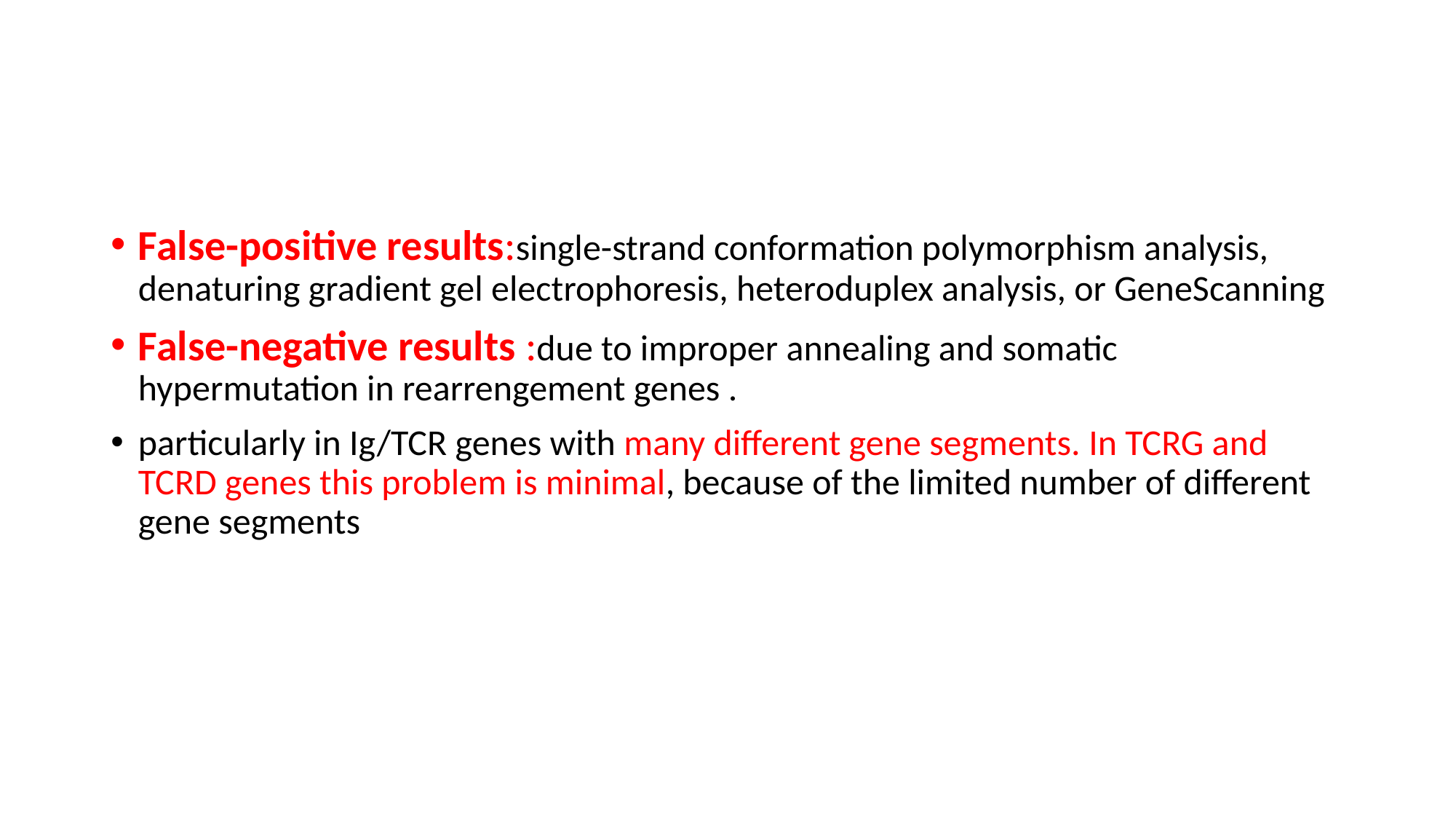

False-positive results:single-strand conformation polymorphism analysis, denaturing gradient gel electrophoresis, heteroduplex analysis, or GeneScanning
False-negative results :due to improper annealing and somatic hypermutation in rearrengement genes .
particularly in Ig/TCR genes with many different gene segments. In TCRG and TCRD genes this problem is minimal, because of the limited number of different gene segments